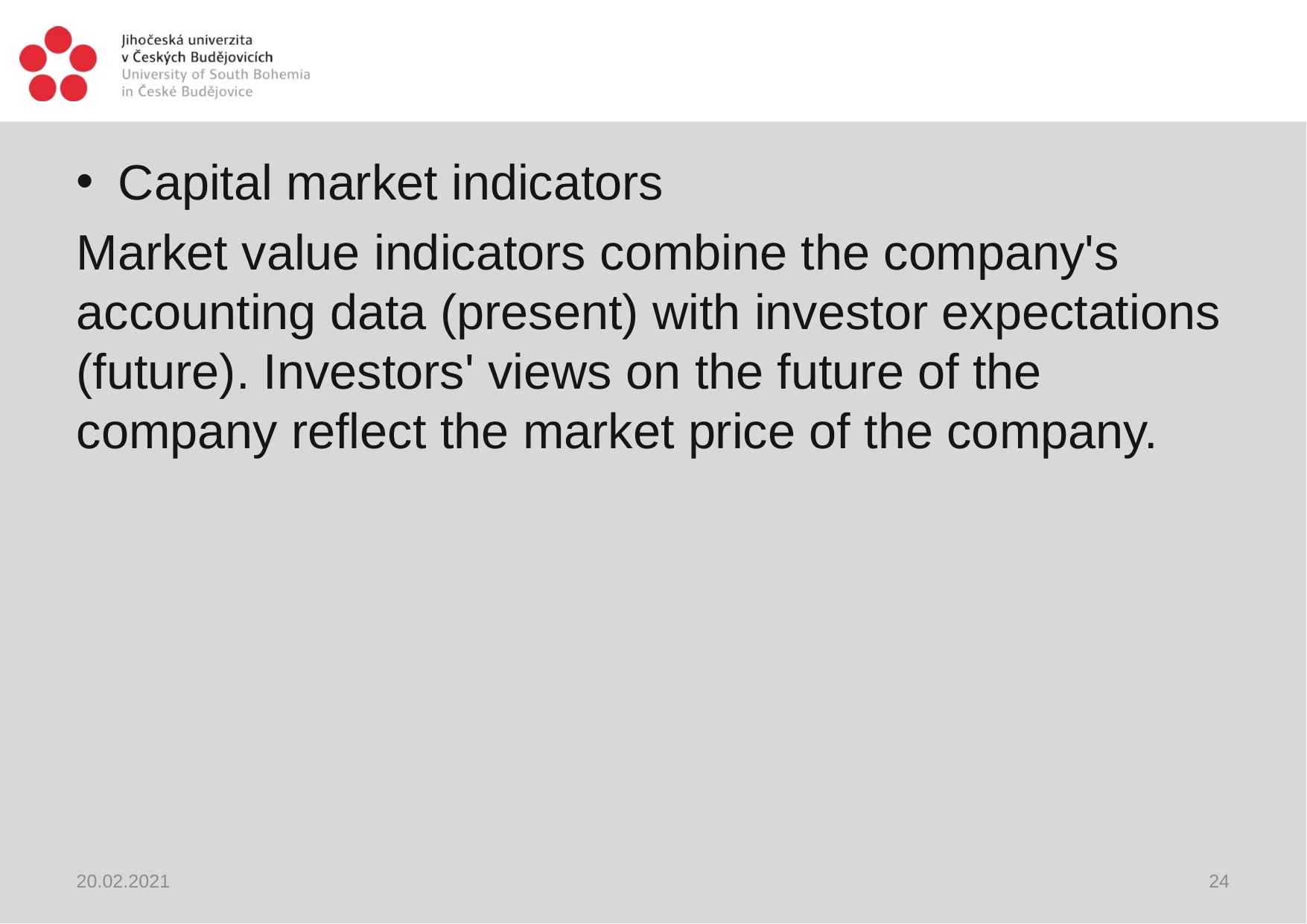

#
Capital market indicators
Market value indicators combine the company's accounting data (present) with investor expectations (future). Investors' views on the future of the company reflect the market price of the company.
20.02.2021
24